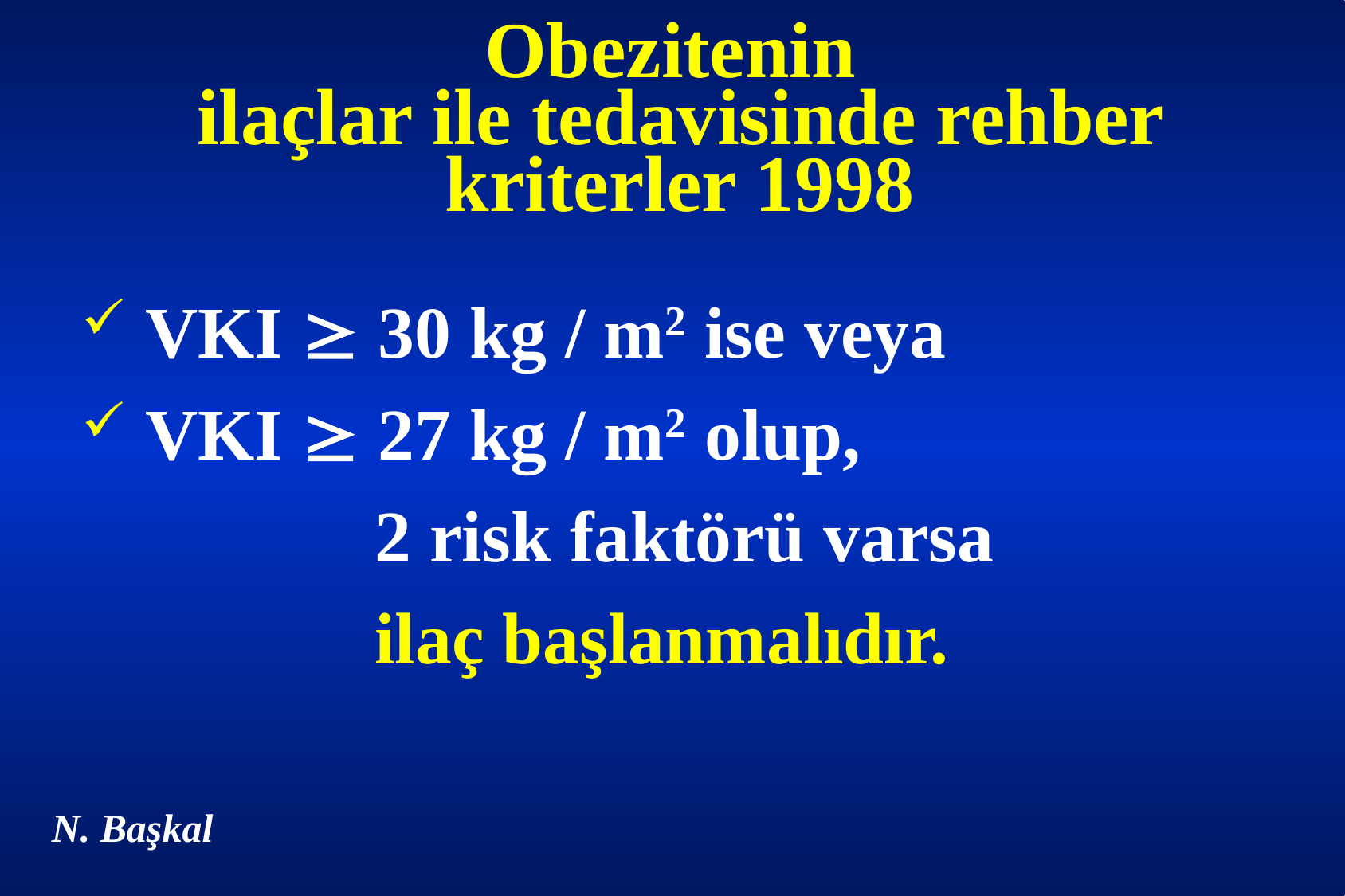

# Obezitenin ilaçlar ile tedavisinde rehber kriterler 1998
 VKI ≥ 30 kg / m2 ise veya
 VKI ≥ 27 kg / m2 olup,
                2 risk faktörü varsa
                ilaç başlanmalıdır.
N. Başkal